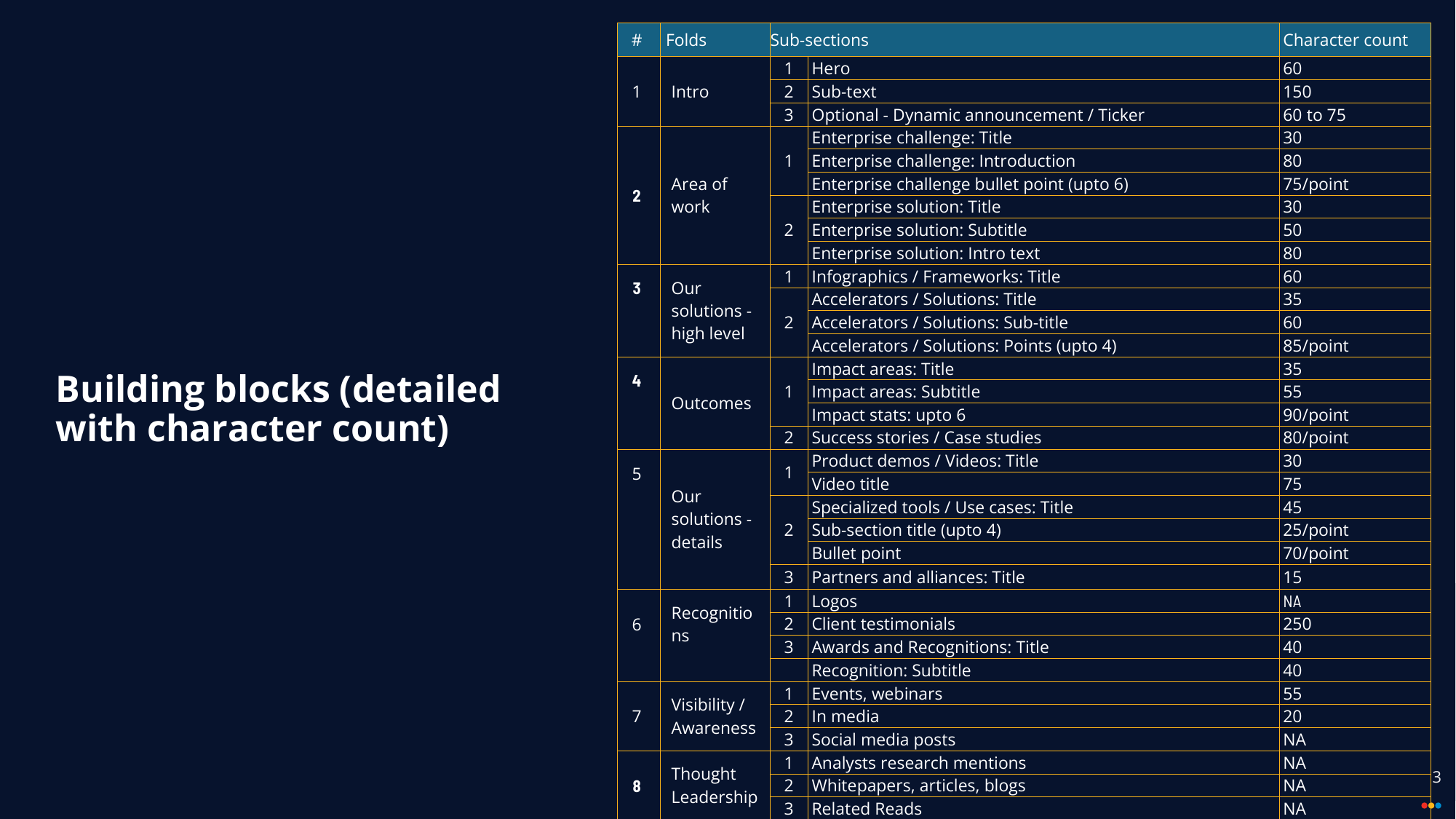

| # | Folds | Sub-sections |  | Character count |
| --- | --- | --- | --- | --- |
| 1 | Intro | 1 | Hero | 60 |
|  |  | 2 | Sub-text | 150 |
|  |  | 3 | Optional - Dynamic announcement / Ticker | 60 to 75 |
| 2 | Area of work | 1 | Enterprise challenge: Title | 30 |
|  |  |  | Enterprise challenge: Introduction | 80 |
|  |  |  | Enterprise challenge bullet point (upto 6) | 75/point |
|  |  | 2 | Enterprise solution: Title | 30 |
|  |  |  | Enterprise solution: Subtitle | 50 |
|  |  |  | Enterprise solution: Intro text | 80 |
| 3 | Our solutions - high level | 1 | Infographics / Frameworks: Title | 60 |
|  |  | 2 | Accelerators / Solutions: Title | 35 |
|  |  |  | Accelerators / Solutions: Sub-title | 60 |
|  |  |  | Accelerators / Solutions: Points (upto 4) | 85/point |
| 4 | Outcomes | 1 | Impact areas: Title | 35 |
|  |  |  | Impact areas: Subtitle | 55 |
|  |  |  | Impact stats: upto 6 | 90/point |
|  |  | 2 | Success stories / Case studies | 80/point |
| 5 | Our solutions - details | 1 | Product demos / Videos: Title | 30 |
|  |  |  | Video title | 75 |
|  |  | 2 | Specialized tools / Use cases: Title | 45 |
|  |  |  | Sub-section title (upto 4) | 25/point |
|  |  |  | Bullet point | 70/point |
|  |  | 3 | Partners and alliances: Title | 15 |
| 6 | Recognitions | 1 | Logos | NA |
|  |  | 2 | Client testimonials | 250 |
|  |  | 3 | Awards and Recognitions: Title | 40 |
|  |  |  | Recognition: Subtitle | 40 |
| 7 | Visibility / Awareness | 1 | Events, webinars | 55 |
|  |  | 2 | In media | 20 |
|  |  | 3 | Social media posts | NA |
| 8 | Thought Leadership | 1 | Analysts research mentions | NA |
|  |  | 2 | Whitepapers, articles, blogs | NA |
|  |  | 3 | Related Reads | NA |
| 9 | Team and connect | 1 | Leadership | NA |
|  |  | 2 | CTA - Request for consultation | ? |
# Building blocks (detailed with character count)